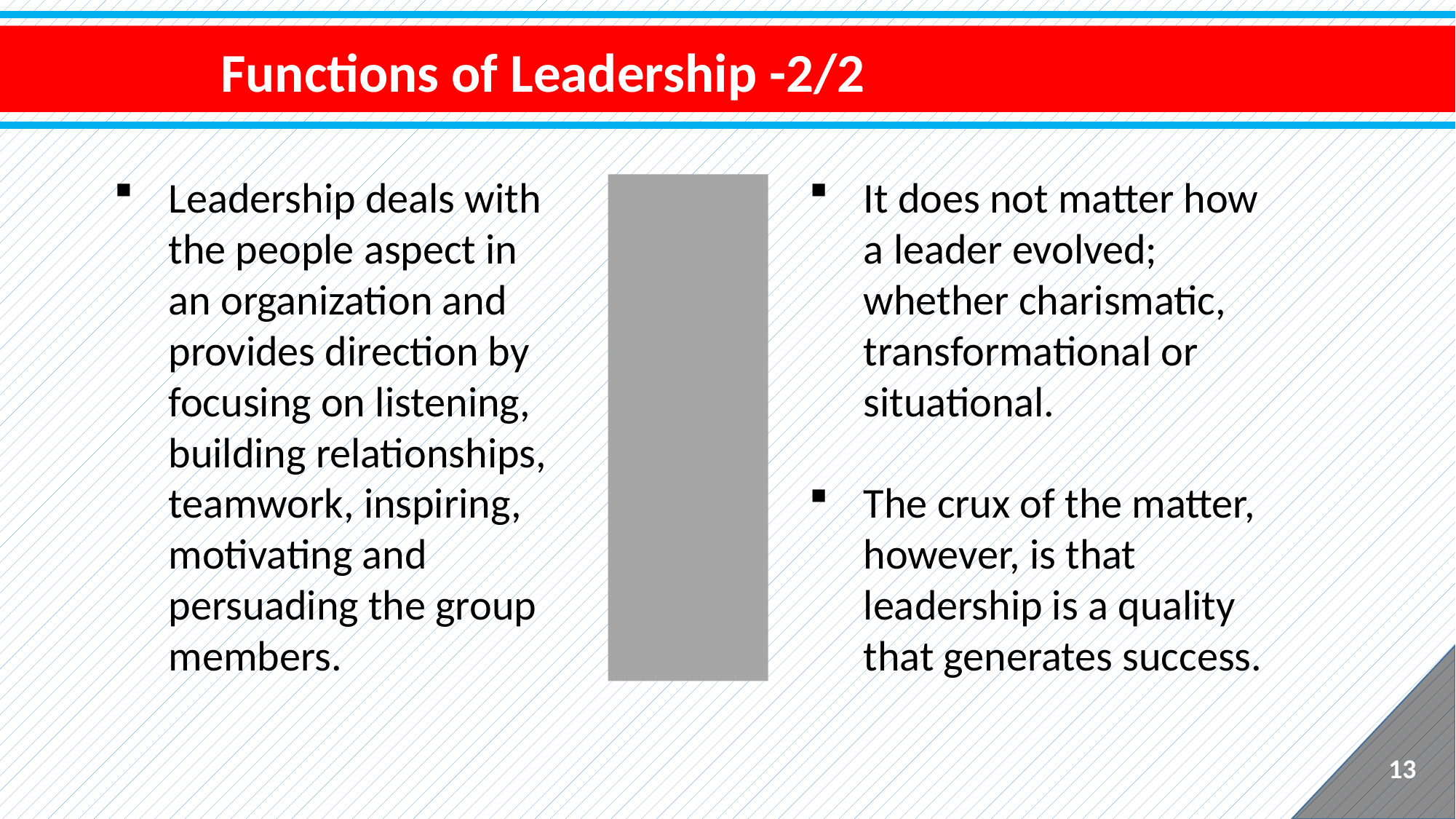

Functions of Leadership -2/2
Leadership deals with the people aspect in an organization and provides direction by focusing on listening, building relationships, teamwork, inspiring, motivating and persuading the group members.
It does not matter how a leader evolved; whether charismatic, transformational or situational.

The crux of the matter, however, is that leadership is a quality that generates success.

13